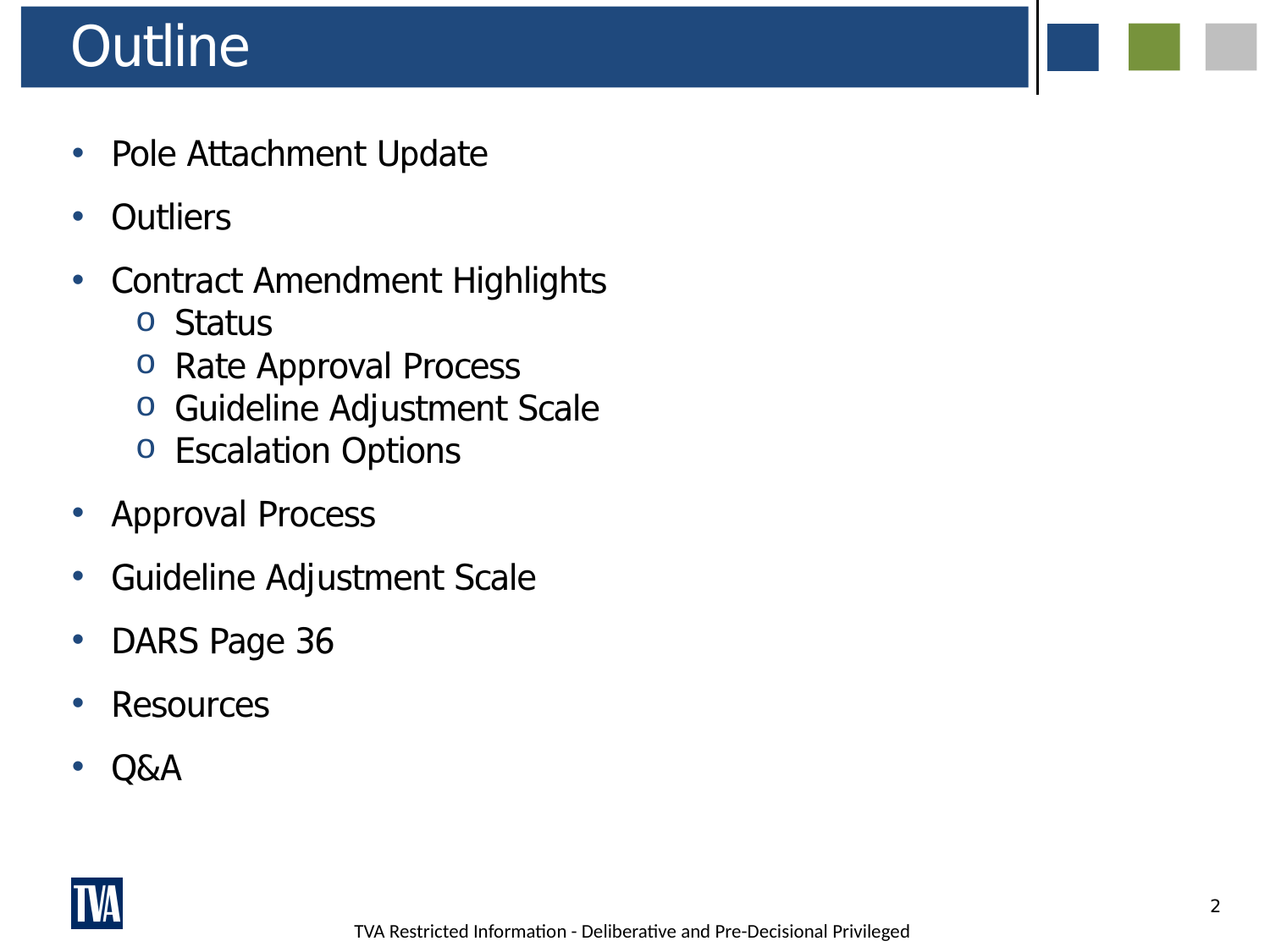

Outline
Pole Attachment Update
Outliers
Contract Amendment Highlights
Status
Rate Approval Process
Guideline Adjustment Scale
Escalation Options
Approval Process
Guideline Adjustment Scale
DARS Page 36
Resources
Q&A
2
TVA Restricted Information - Deliberative and Pre-Decisional Privileged